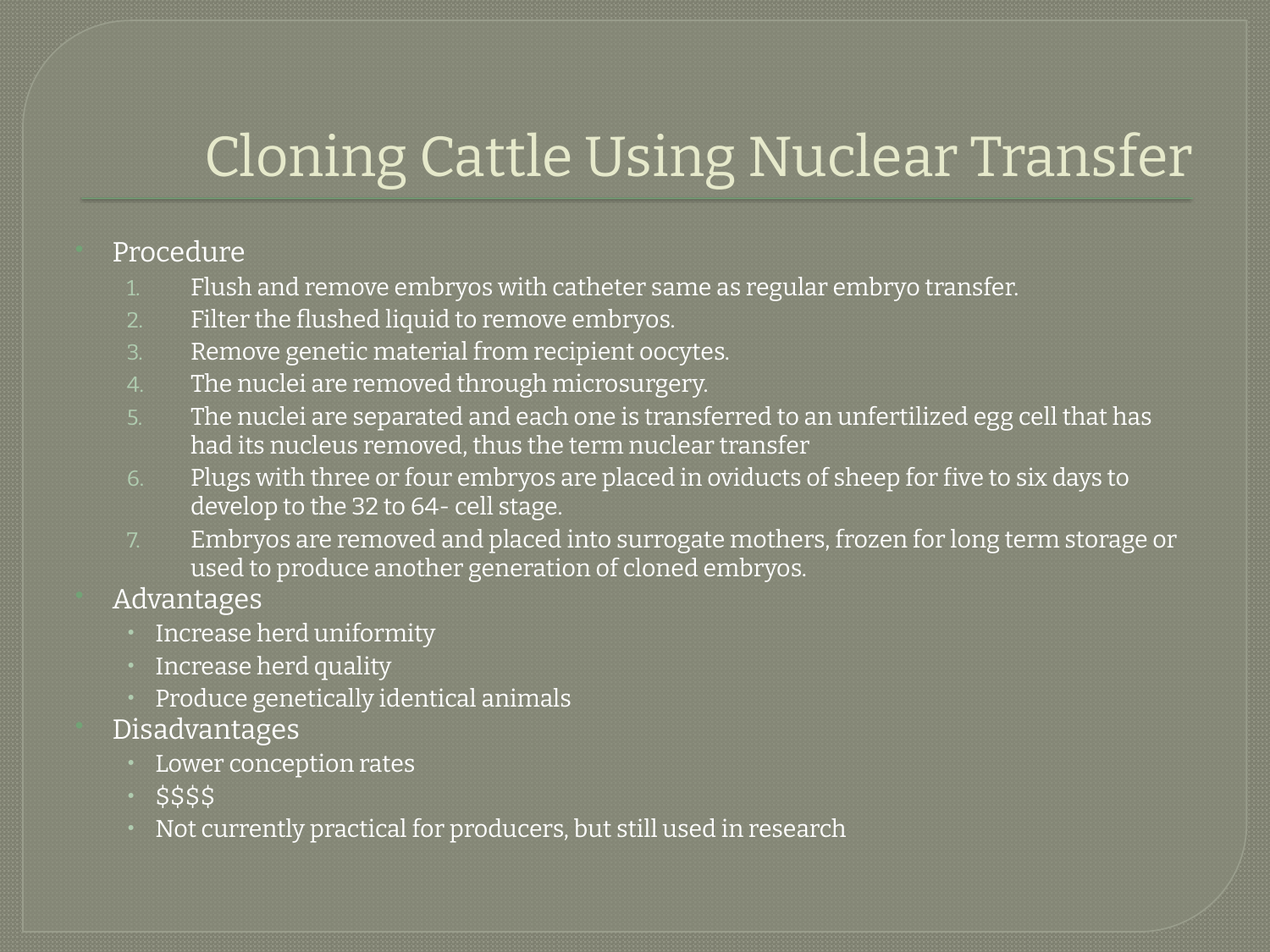

# Cloning Cattle Using Nuclear Transfer
Procedure
Flush and remove embryos with catheter same as regular embryo transfer.
Filter the flushed liquid to remove embryos.
Remove genetic material from recipient oocytes.
The nuclei are removed through microsurgery.
The nuclei are separated and each one is transferred to an unfertilized egg cell that has had its nucleus removed, thus the term nuclear transfer
Plugs with three or four embryos are placed in oviducts of sheep for five to six days to develop to the 32 to 64- cell stage.
Embryos are removed and placed into surrogate mothers, frozen for long term storage or used to produce another generation of cloned embryos.
Advantages
Increase herd uniformity
Increase herd quality
Produce genetically identical animals
Disadvantages
Lower conception rates
$$$$
Not currently practical for producers, but still used in research